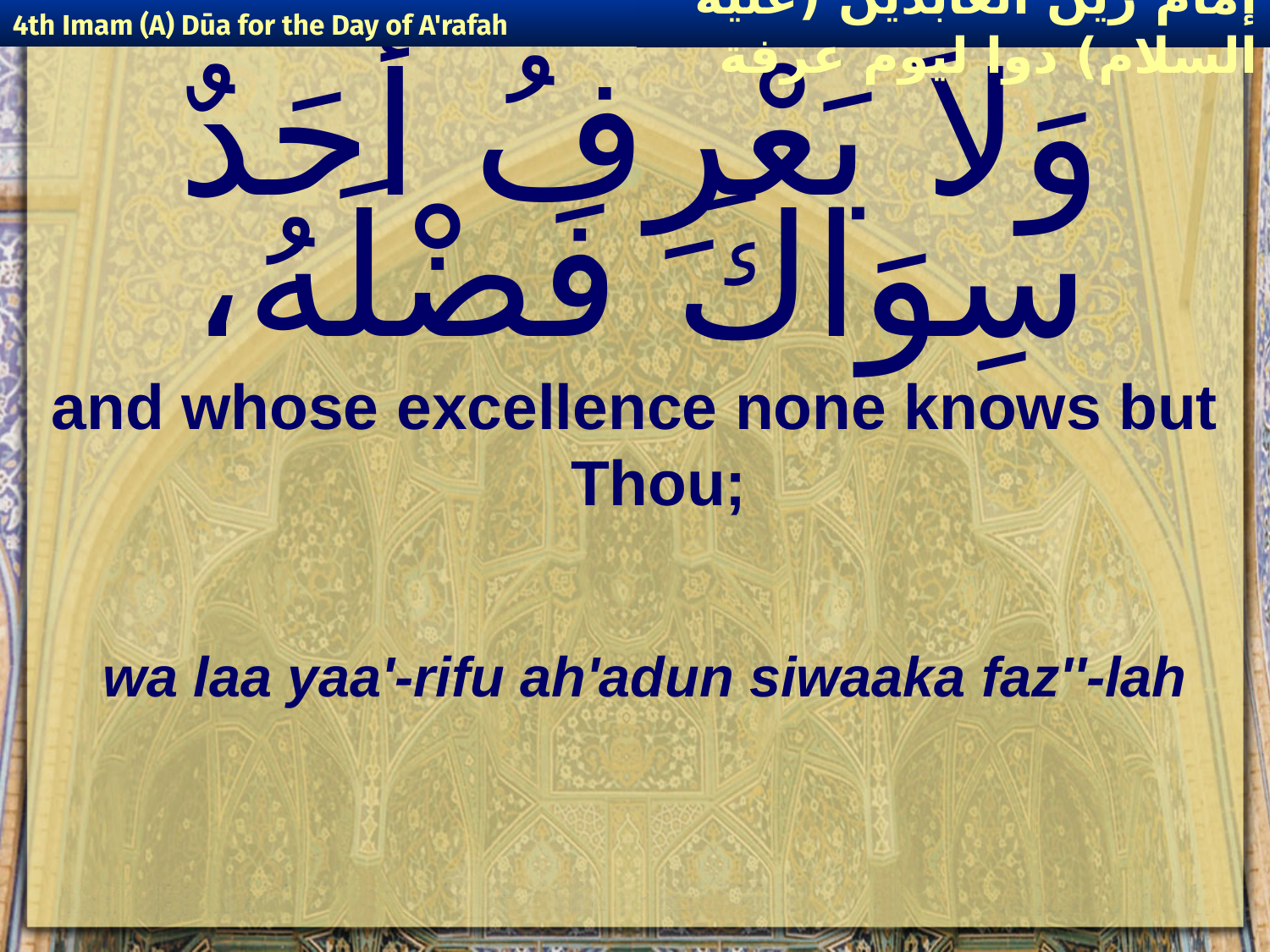

4th Imam (A) Dūa for the Day of A'rafah
إمام زين العابدين (عليه السلام) دوا ليوم عرفة
# وَلاَ يَعْرِفُ أَحَدٌ سِوَاكَ فَضْلَهُ،
and whose excellence none knows but Thou;
wa laa yaa'-rifu ah'adun siwaaka faz''-lah